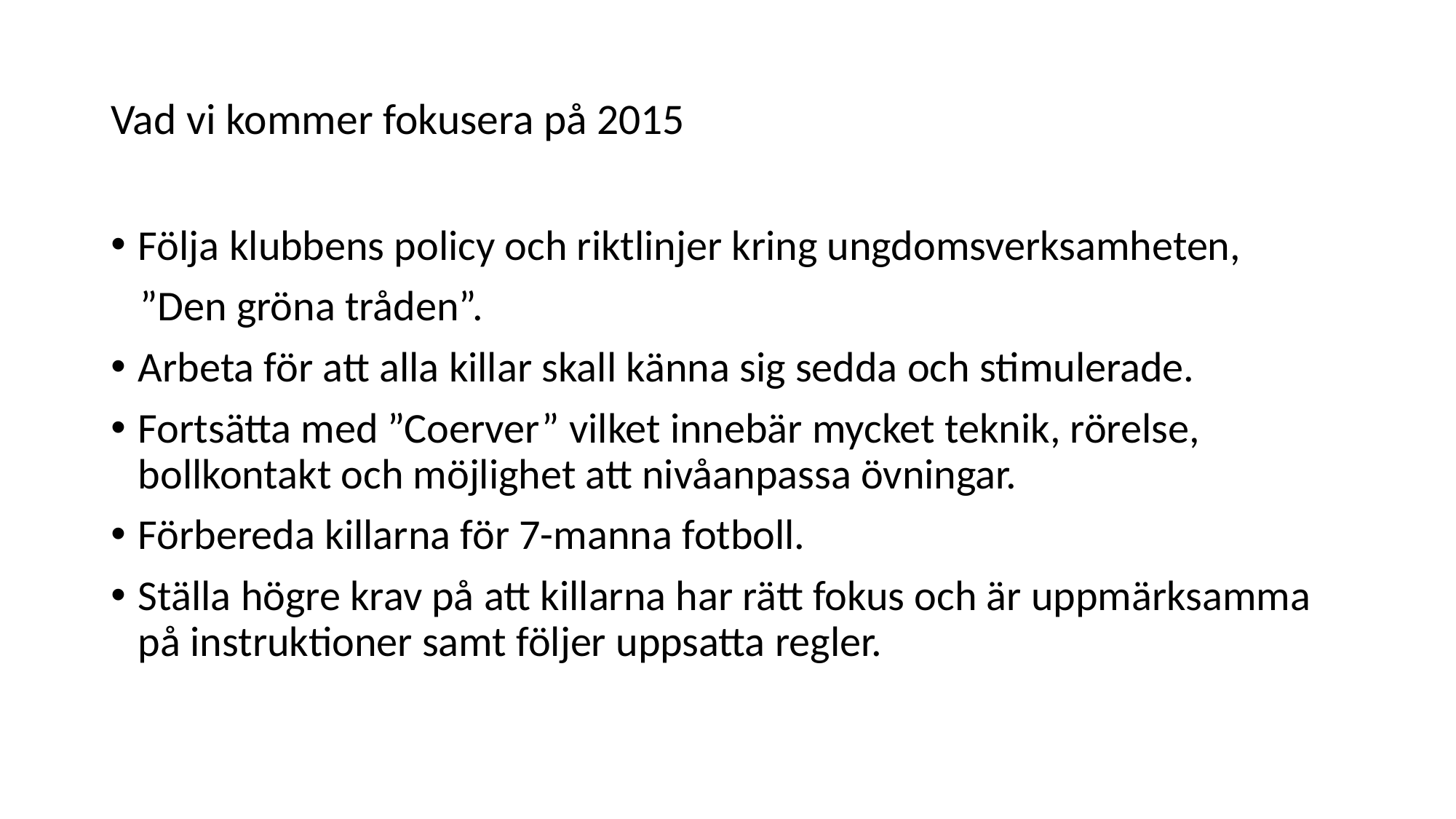

# Vad vi kommer fokusera på 2015
Följa klubbens policy och riktlinjer kring ungdomsverksamheten,
   ”Den gröna tråden”.
Arbeta för att alla killar skall känna sig sedda och stimulerade.
Fortsätta med ”Coerver” vilket innebär mycket teknik, rörelse, bollkontakt och möjlighet att nivåanpassa övningar.
Förbereda killarna för 7-manna fotboll.
Ställa högre krav på att killarna har rätt fokus och är uppmärksamma på instruktioner samt följer uppsatta regler.